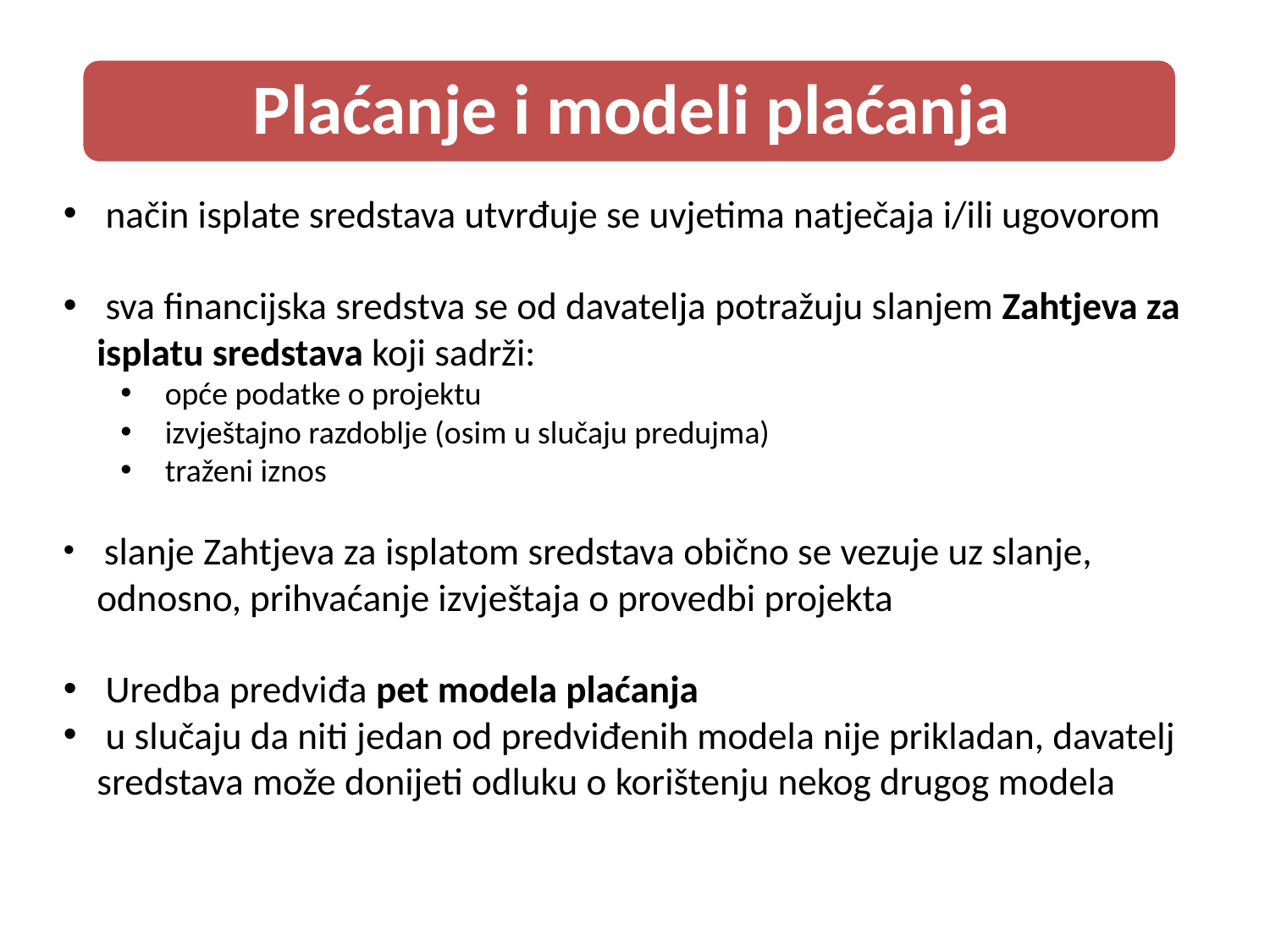

Plaćanje i modeli plaćanja
 način isplate sredstava utvrđuje se uvjetima natječaja i/ili ugovorom

 sva financijska sredstva se od davatelja potražuju slanjem Zahtjeva za isplatu sredstava koji sadrži:
opće podatke o projektu
izvještajno razdoblje (osim u slučaju predujma)
traženi iznos

 slanje Zahtjeva za isplatom sredstava obično se vezuje uz slanje, odnosno, prihvaćanje izvještaja o provedbi projekta

 Uredba predviđa pet modela plaćanja
 u slučaju da niti jedan od predviđenih modela nije prikladan, davatelj sredstava može donijeti odluku o korištenju nekog drugog modela